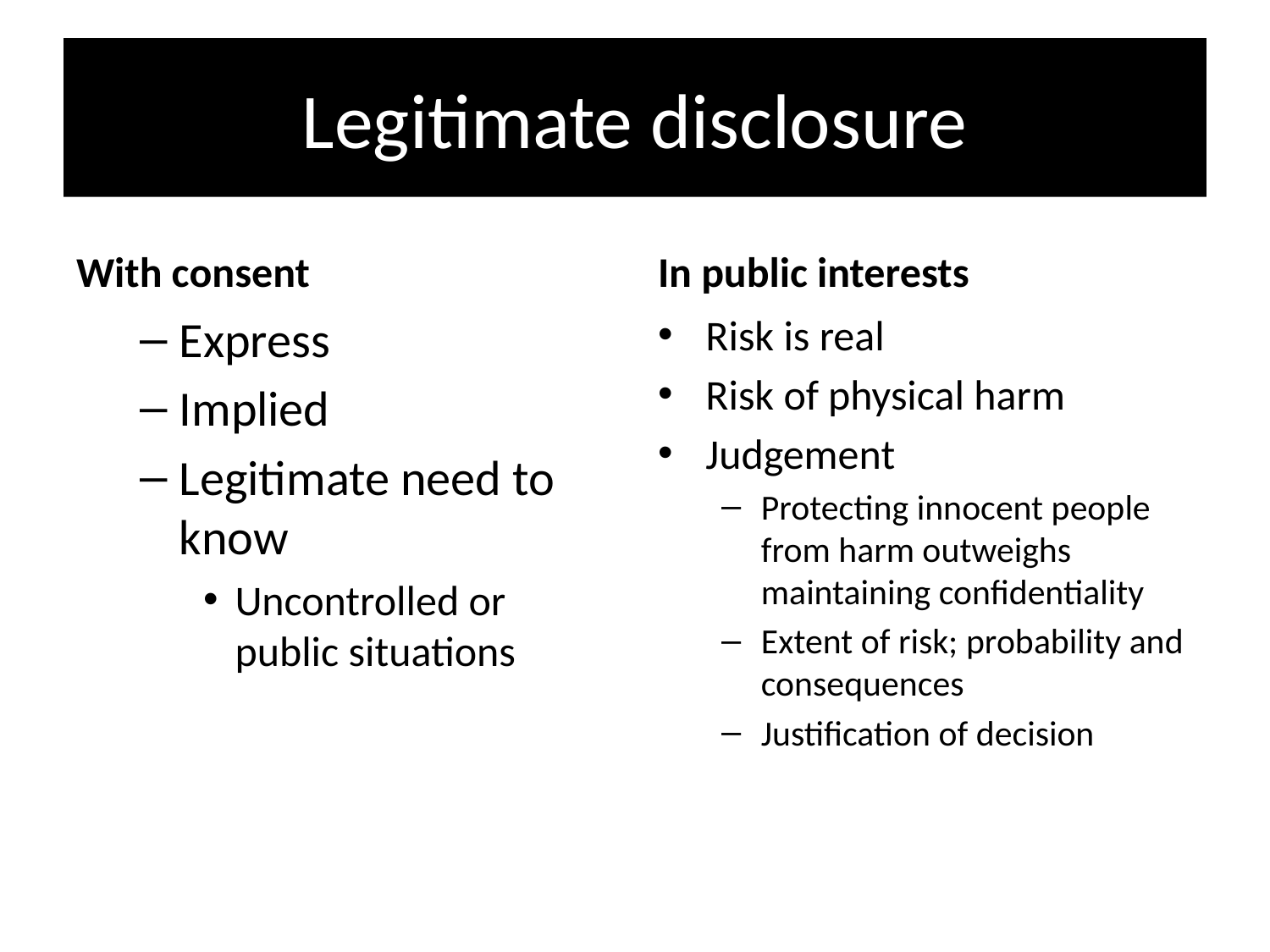

# Legitimate disclosure
With consent
In public interests
Express
Implied
Legitimate need to know
Uncontrolled or public situations
Risk is real
Risk of physical harm
Judgement
Protecting innocent people from harm outweighs maintaining confidentiality
Extent of risk; probability and consequences
Justification of decision